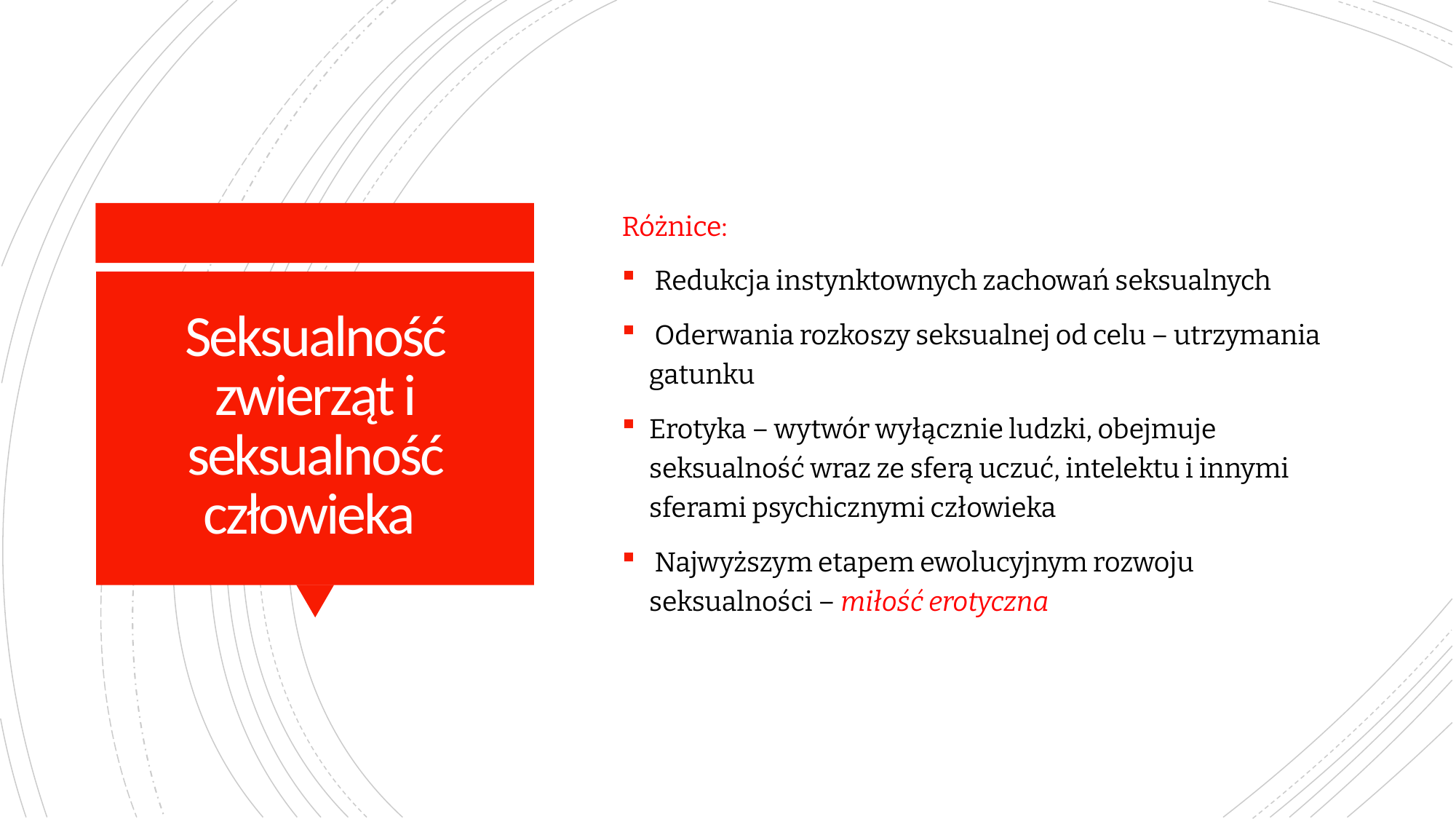

Różnice:
 Redukcja instynktownych zachowań seksualnych
 Oderwania rozkoszy seksualnej od celu – utrzymania gatunku
Erotyka – wytwór wyłącznie ludzki, obejmuje seksualność wraz ze sferą uczuć, intelektu i innymi sferami psychicznymi człowieka
 Najwyższym etapem ewolucyjnym rozwoju seksualności – miłość erotyczna
# Seksualność zwierząt i seksualność człowieka